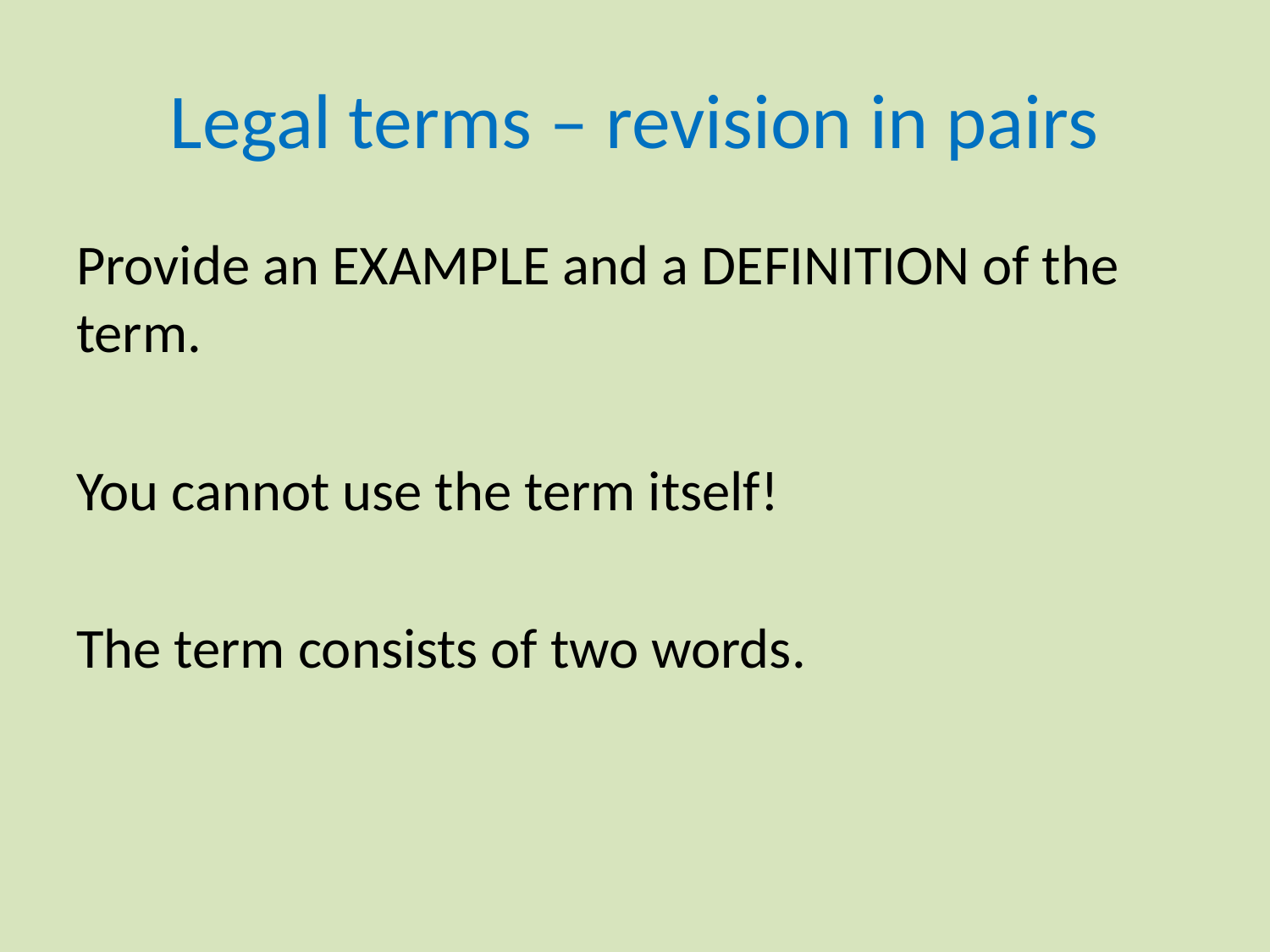

# Legal terms – revision in pairs
Provide an EXAMPLE and a DEFINITION of the term.

You cannot use the term itself!

The term consists of two words.